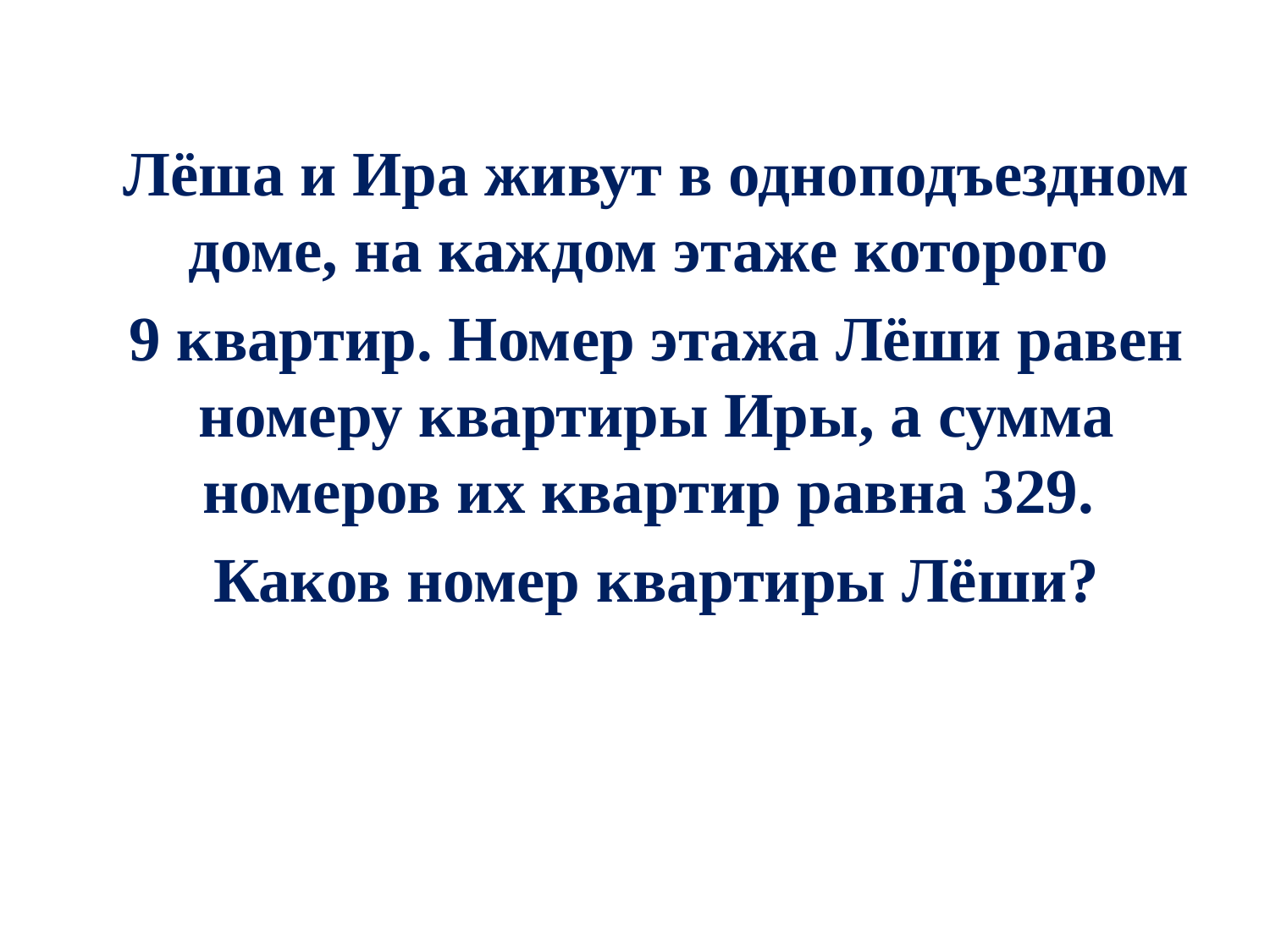

Лёша и Ира живут в одноподъездном доме, на каждом этаже которого
9 квартир. Номер этажа Лёши равен номеру квартиры Иры, а сумма номеров их квартир равна 329.
Каков номер квартиры Лёши?